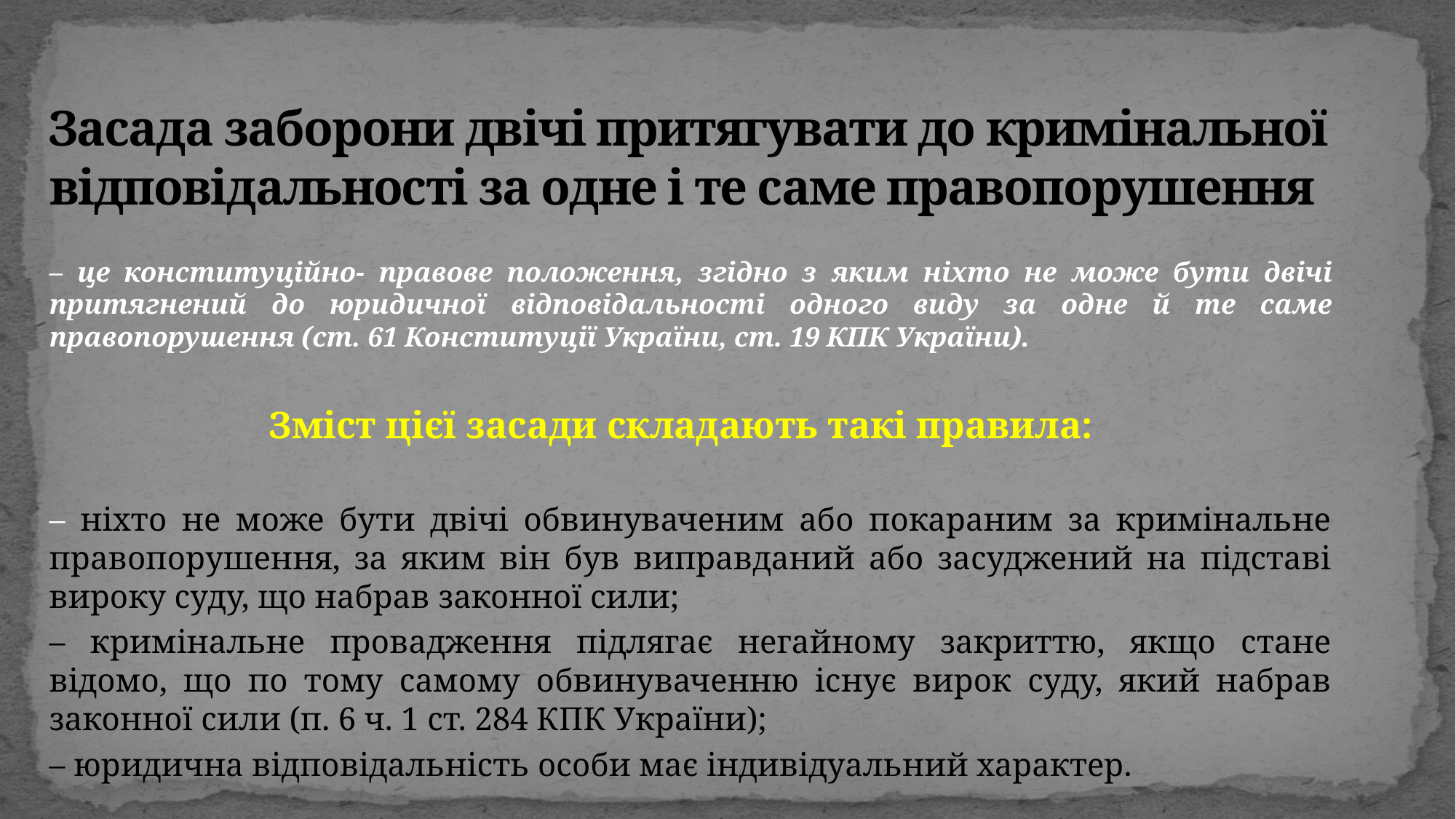

# Засада заборони двічі притягувати до кримінальної відповідальності за одне і те саме правопорушення

– це конституційно- правове положення, згідно з яким ніхто не може бути двічі притягнений до юридичної відповідальності одного виду за одне й те саме правопорушення (ст. 61 Конституції України, ст. 19 КПК України).

Зміст цієї засади складають такі правила:

– ніхто не може бути двічі обвинуваченим або покараним за кримінальне правопорушення, за яким він був виправданий або засуджений на підставі вироку суду, що набрав законної сили;
– кримінальне провадження підлягає негайному закриттю, якщо стане відомо, що по тому самому обвинуваченню існує вирок суду, який набрав законної сили (п. 6 ч. 1 ст. 284 КПК України);
– юридична відповідальність особи має індивідуальний характер.